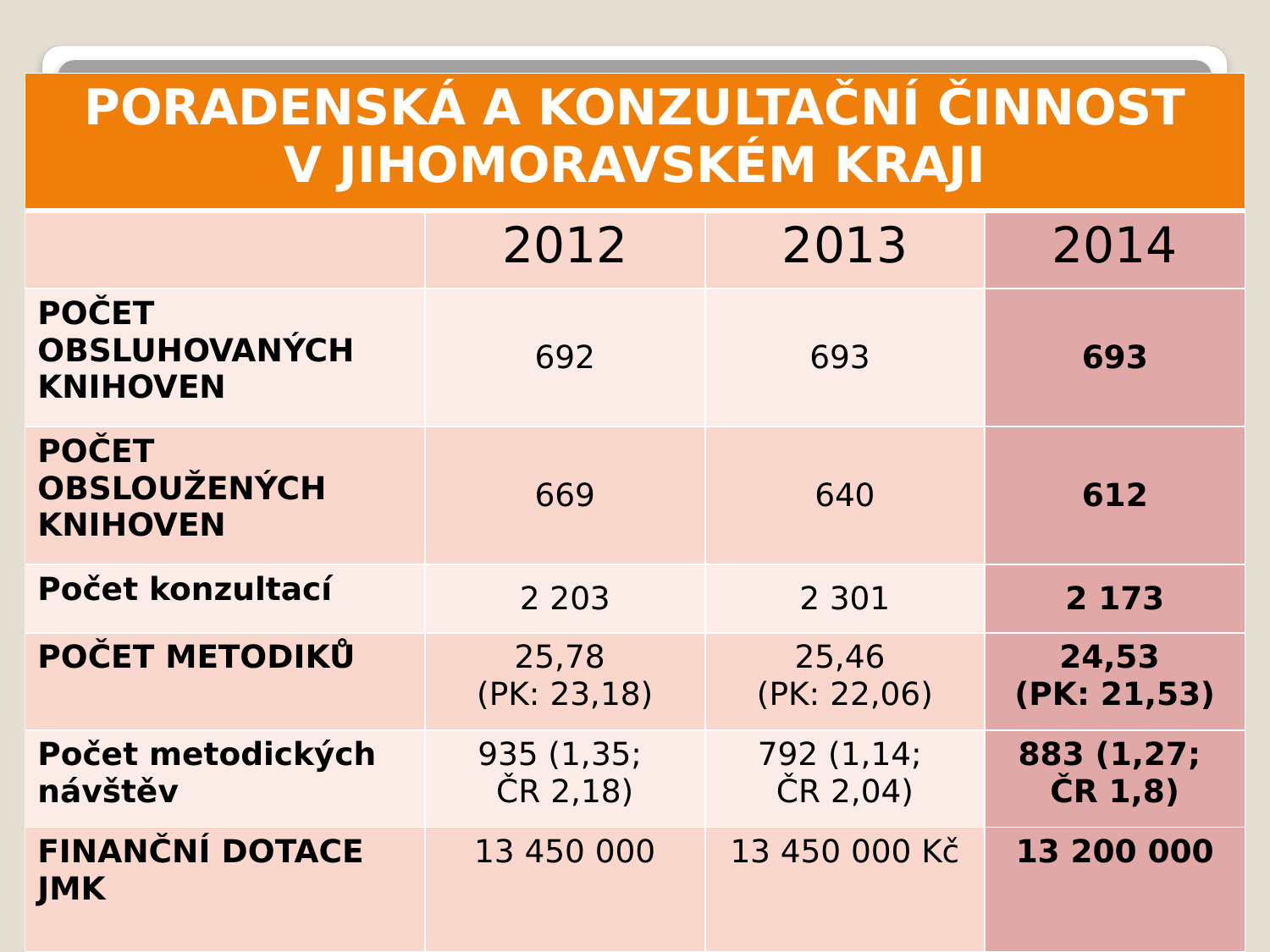

| PORADENSKÁ A KONZULTAČNÍ ČINNOST V JIHOMORAVSKÉM KRAJI |  |  |  |
| --- | --- | --- | --- |
|  | 2012 | 2013 | 2014 |
| POČET OBSLUHOVANÝCH KNIHOVEN | 692 | 693 | 693 |
| POČET OBSLOUŽENÝCH KNIHOVEN | 669 | 640 | 612 |
| Počet konzultací | 2 203 | 2 301 | 2 173 |
| POČET METODIKŮ | 25,78 (PK: 23,18) | 25,46 (PK: 22,06) | 24,53 (PK: 21,53) |
| Počet metodických návštěv | 935 (1,35; ČR 2,18) | 792 (1,14; ČR 2,04) | 883 (1,27; ČR 1,8) |
| FINANČNÍ DOTACE JMK | 13 450 000 | 13 450 000 Kč | 13 200 000 |
# ZÁKLADNÍ SITUACE - SROVNÁNÍ